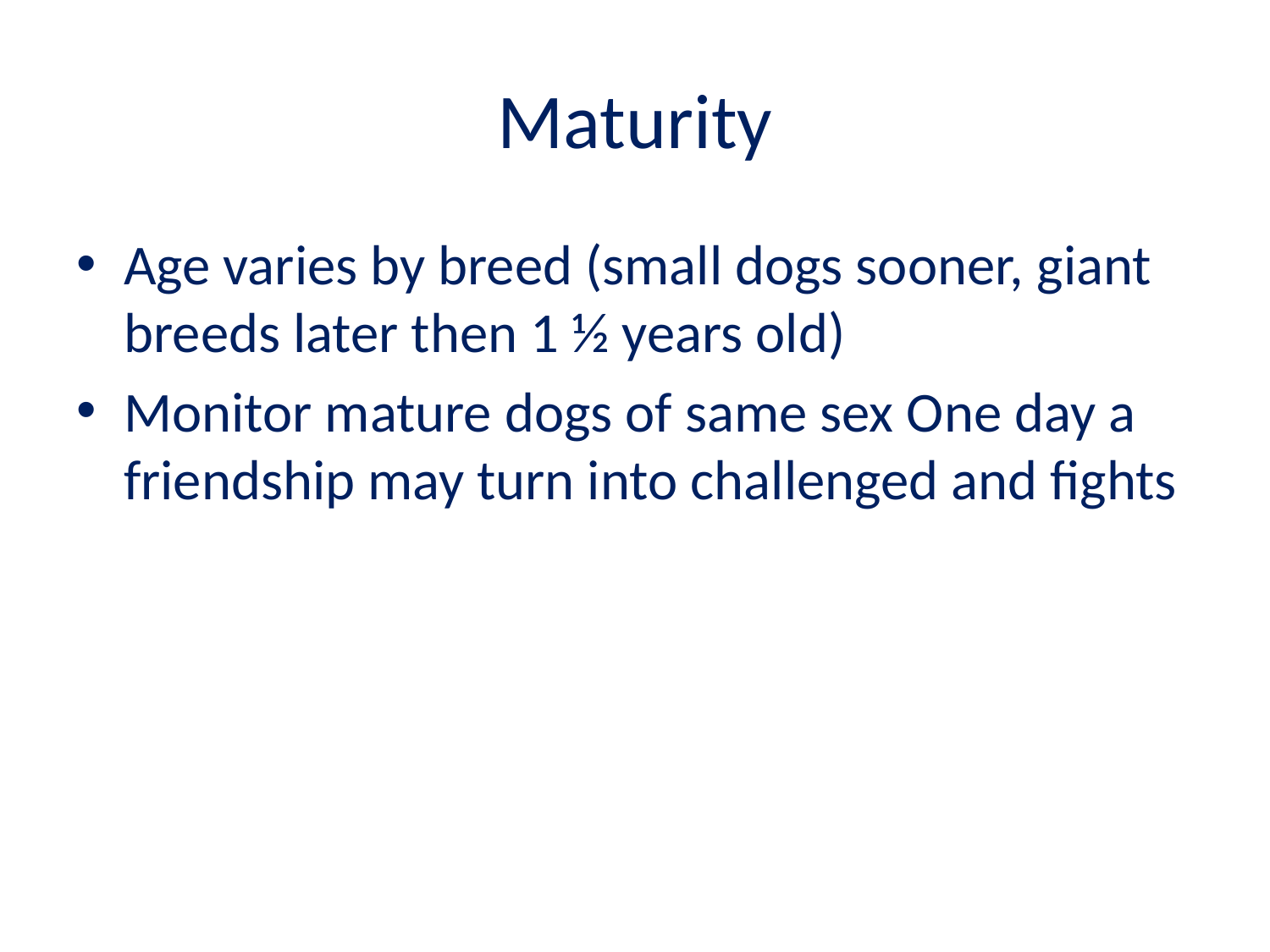

# Maturity
Age varies by breed (small dogs sooner, giant breeds later then 1 ½ years old)
Monitor mature dogs of same sex One day a friendship may turn into challenged and fights